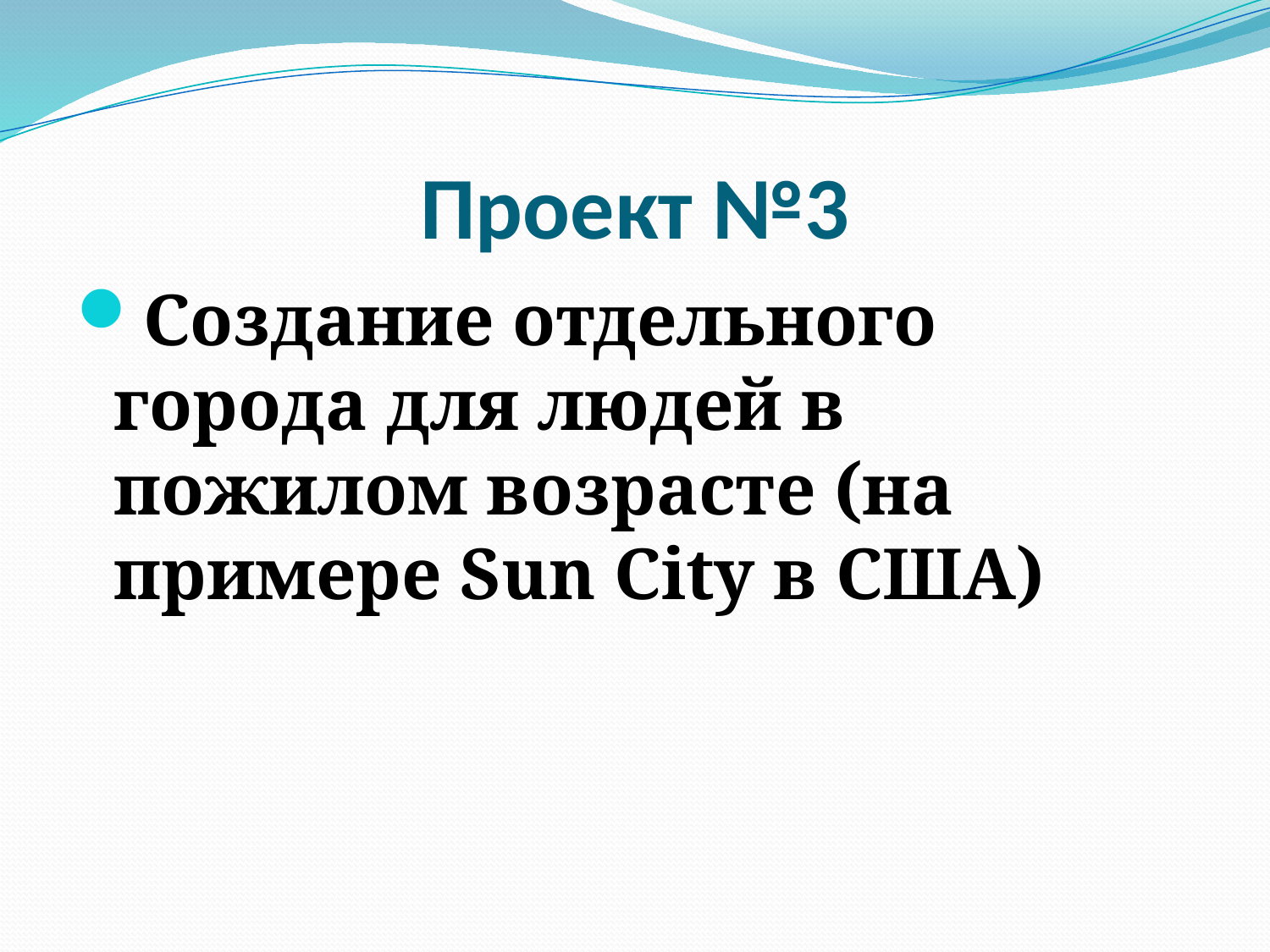

# Проект №3
Создание отдельного города для людей в пожилом возрасте (на примере Sun City в США)